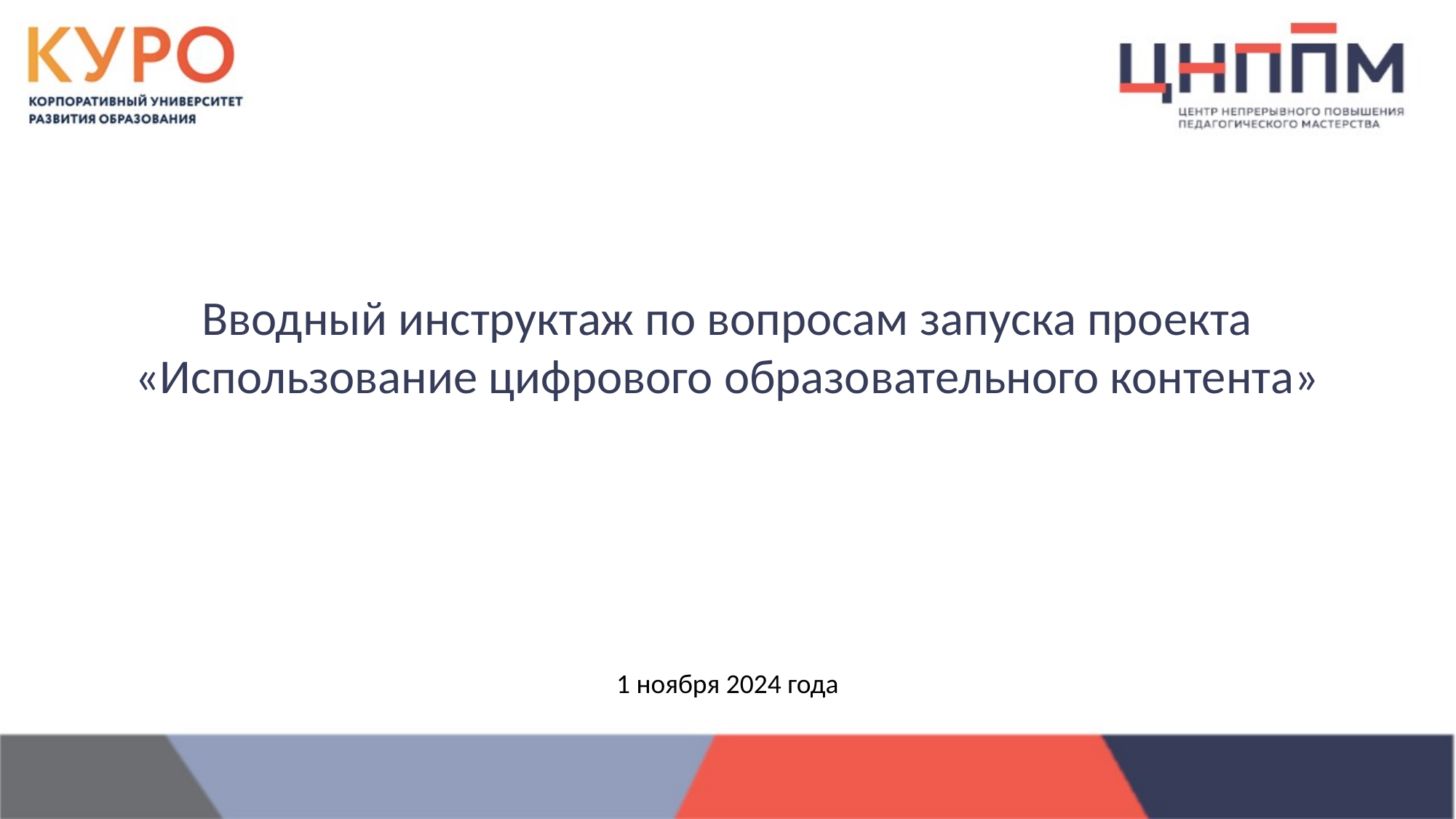

# Вводный инструктаж по вопросам запуска проекта «Использование цифрового образовательного контента»
1 ноября 2024 года